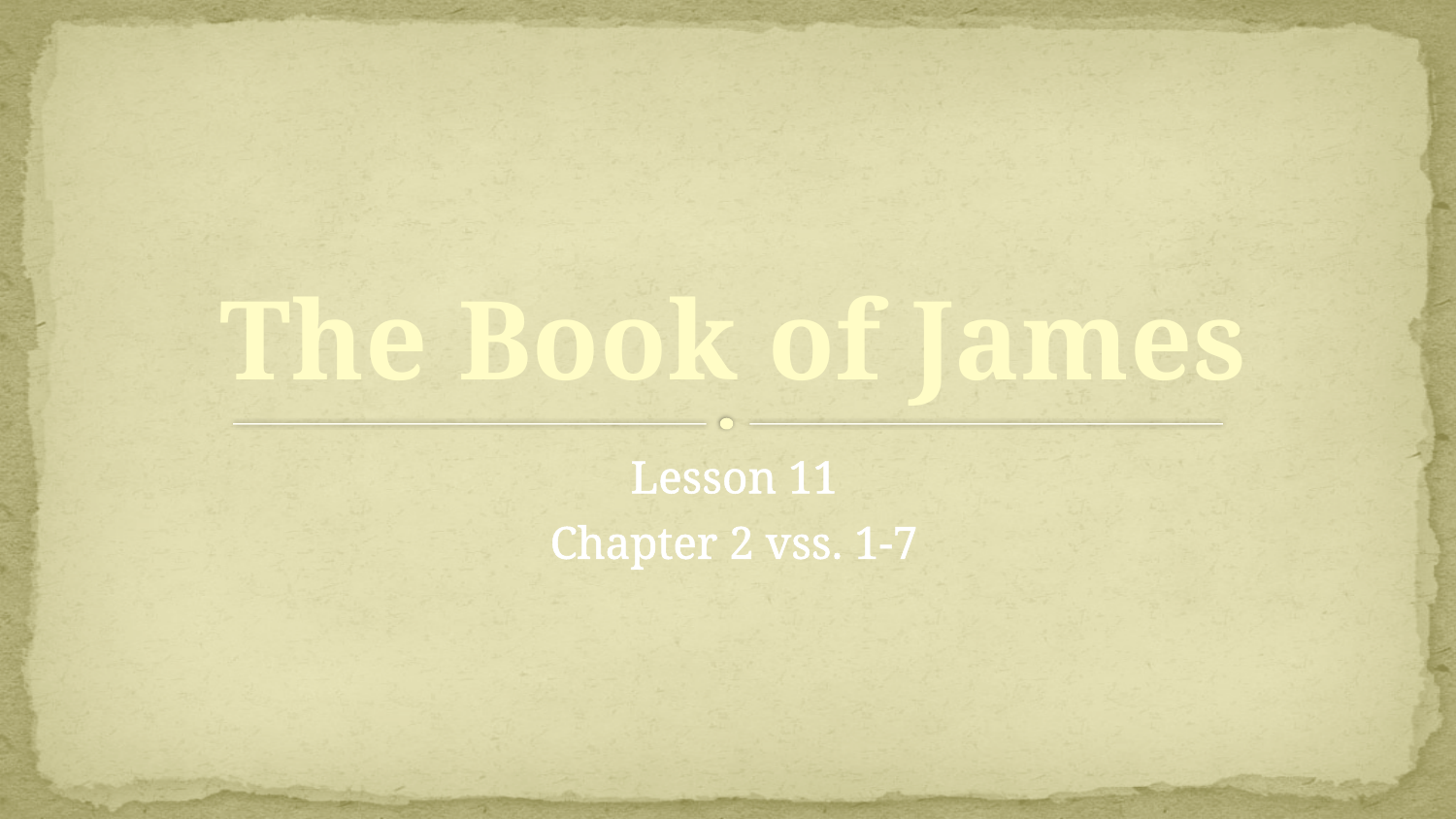

The Book of James
Lesson 11
Chapter 2 vss. 1-7